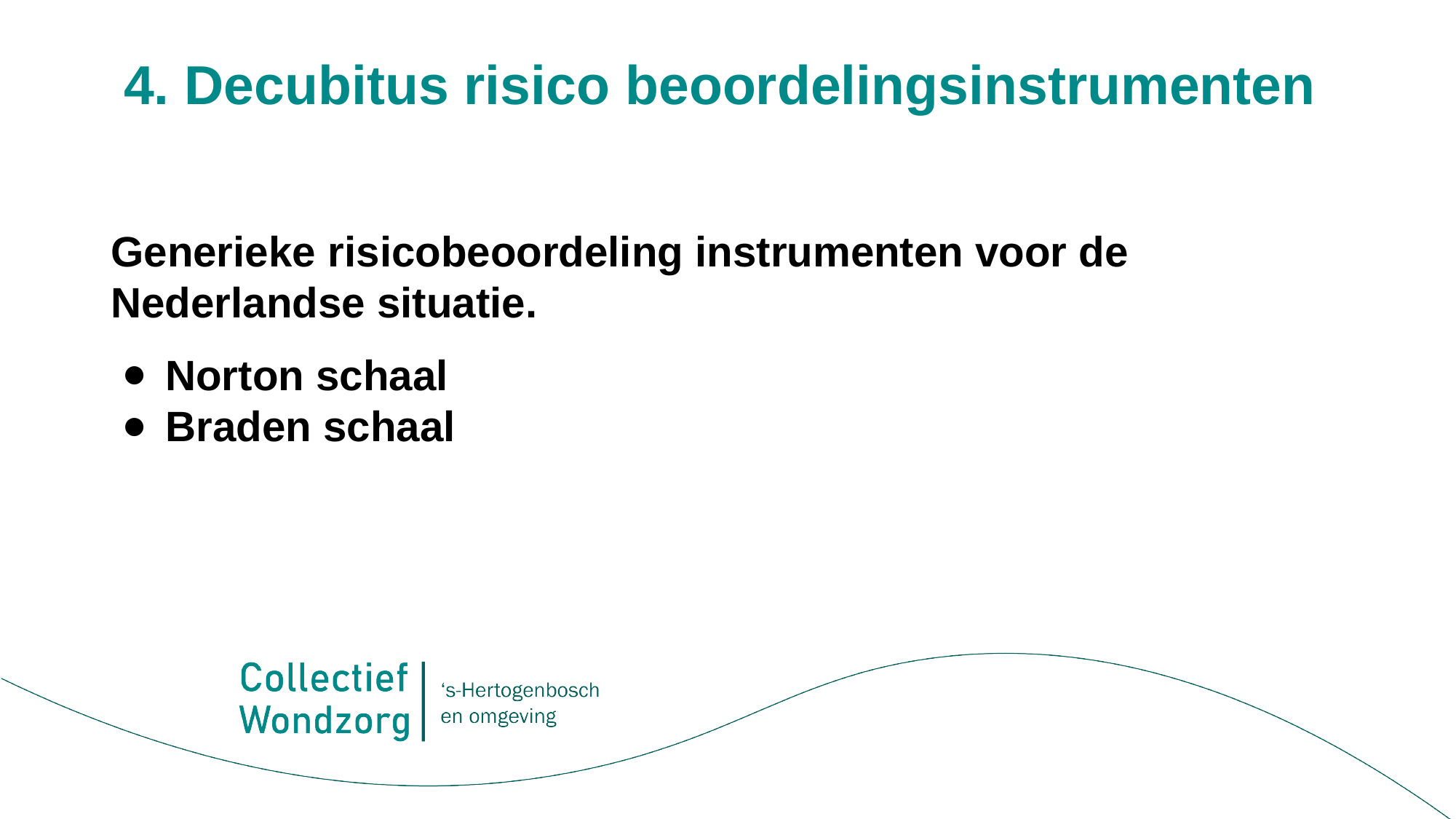

# 4. Decubitus risico beoordelingsinstrumenten
Generieke risicobeoordeling instrumenten voor de Nederlandse situatie.
Norton schaal
Braden schaal